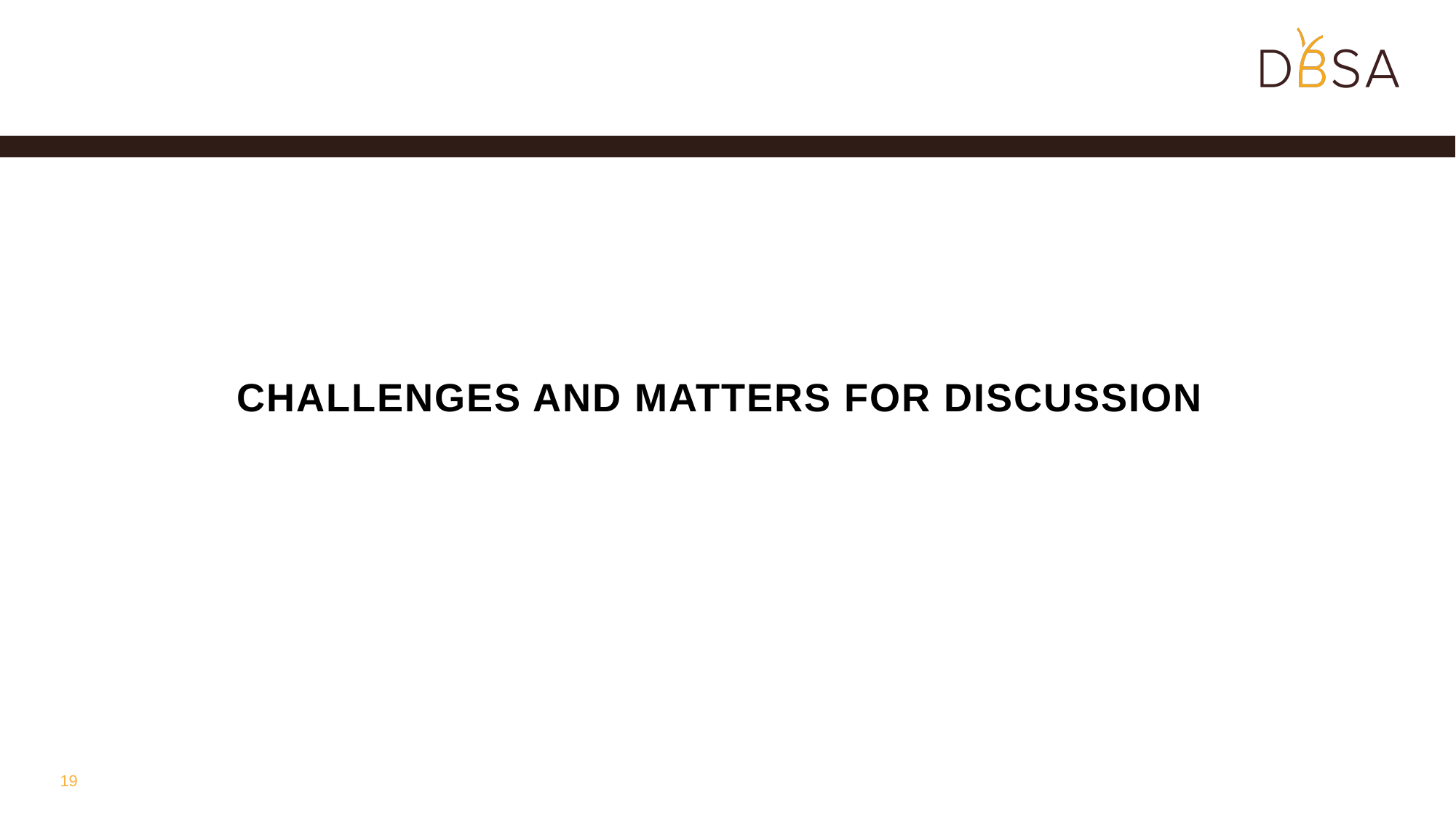

# Challenges and matters for discussion
19
19